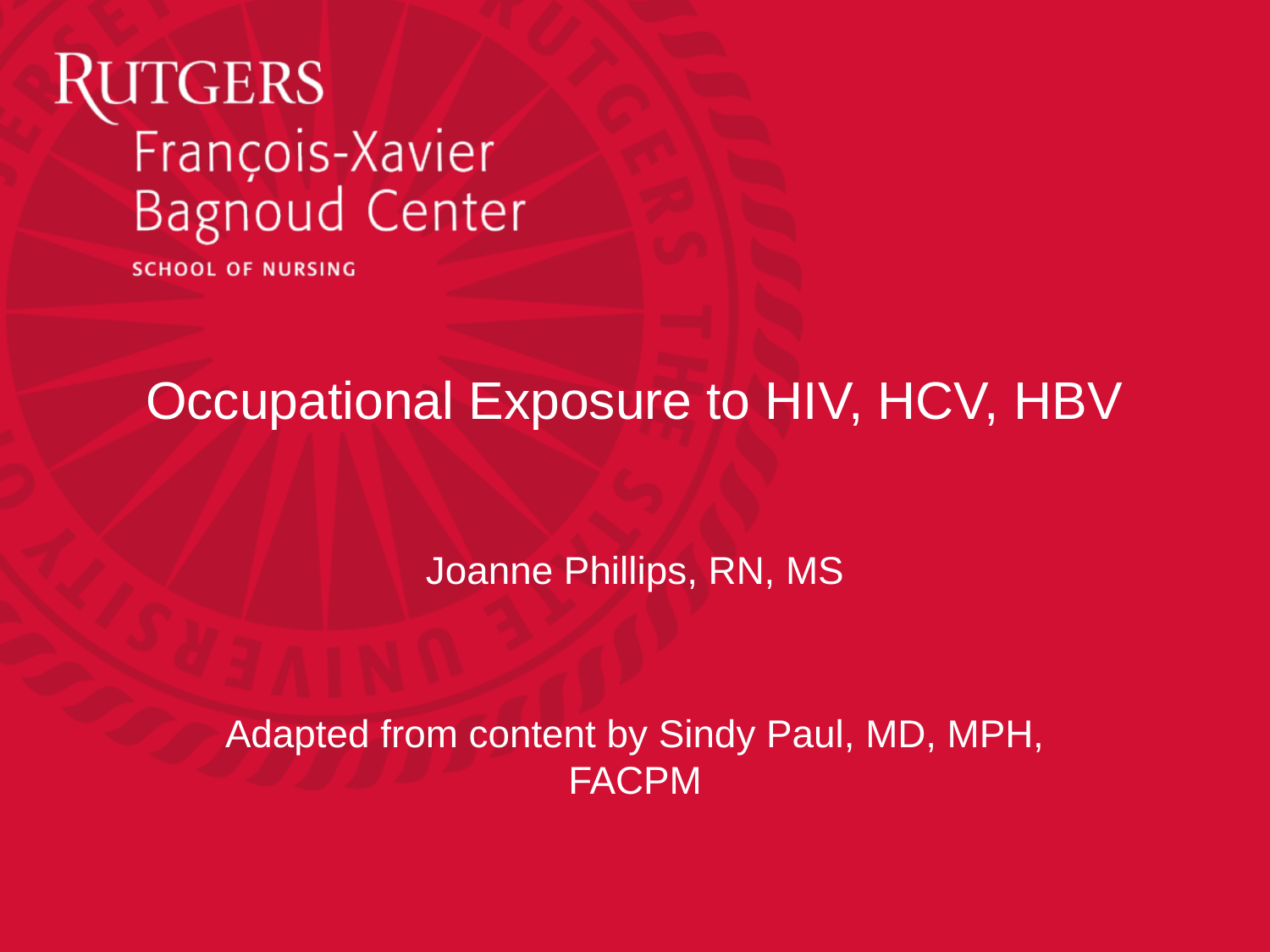

# Occupational Exposure to HIV, HCV, HBV
Joanne Phillips, RN, MS

Adapted from content by Sindy Paul, MD, MPH, FACPM